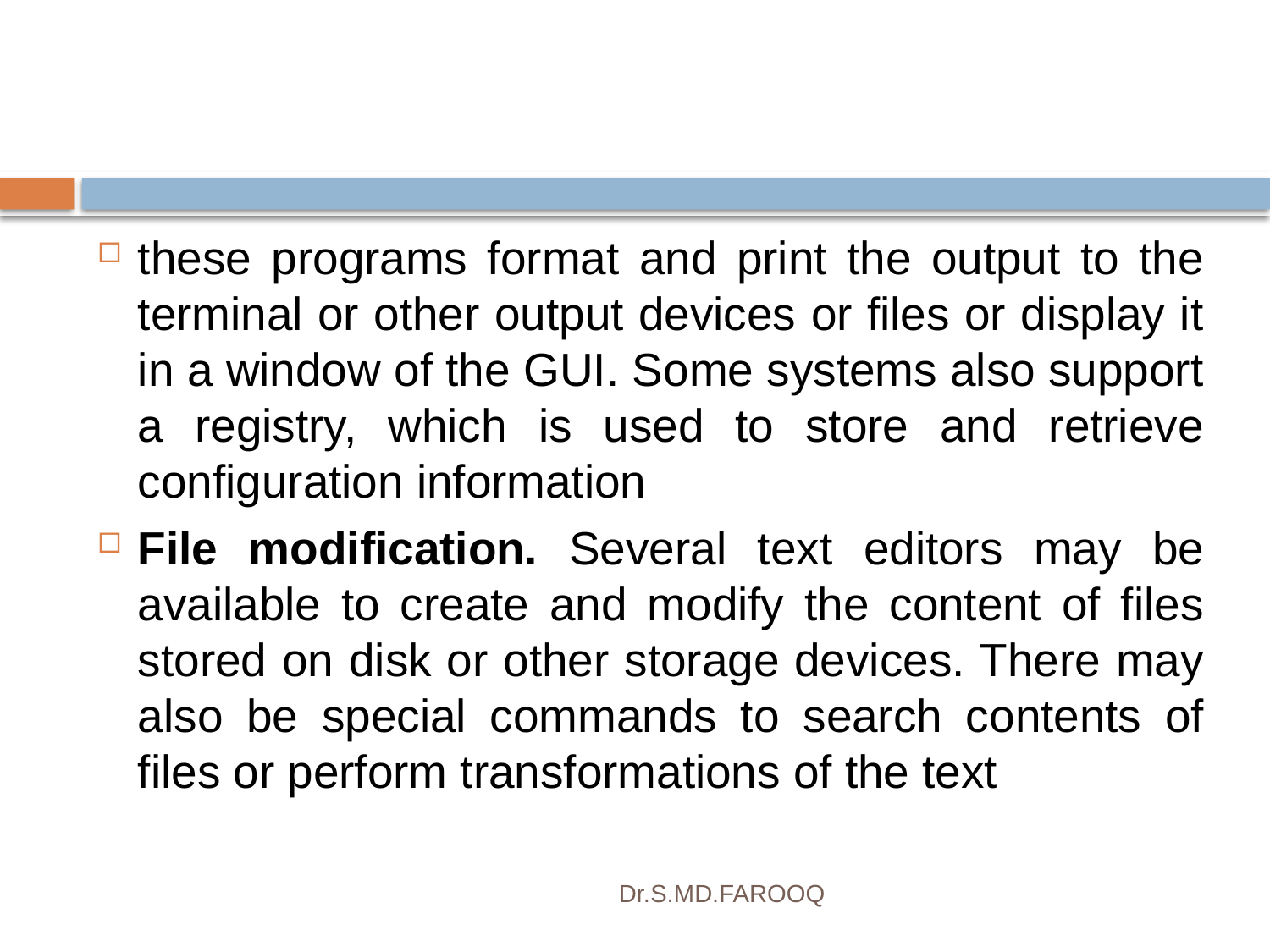

#
these programs format and print the output to the terminal or other output devices or files or display it in a window of the GUI. Some systems also support a registry, which is used to store and retrieve configuration information
File modification. Several text editors may be available to create and modify the content of files stored on disk or other storage devices. There may also be special commands to search contents of files or perform transformations of the text
Dr.S.MD.FAROOQ